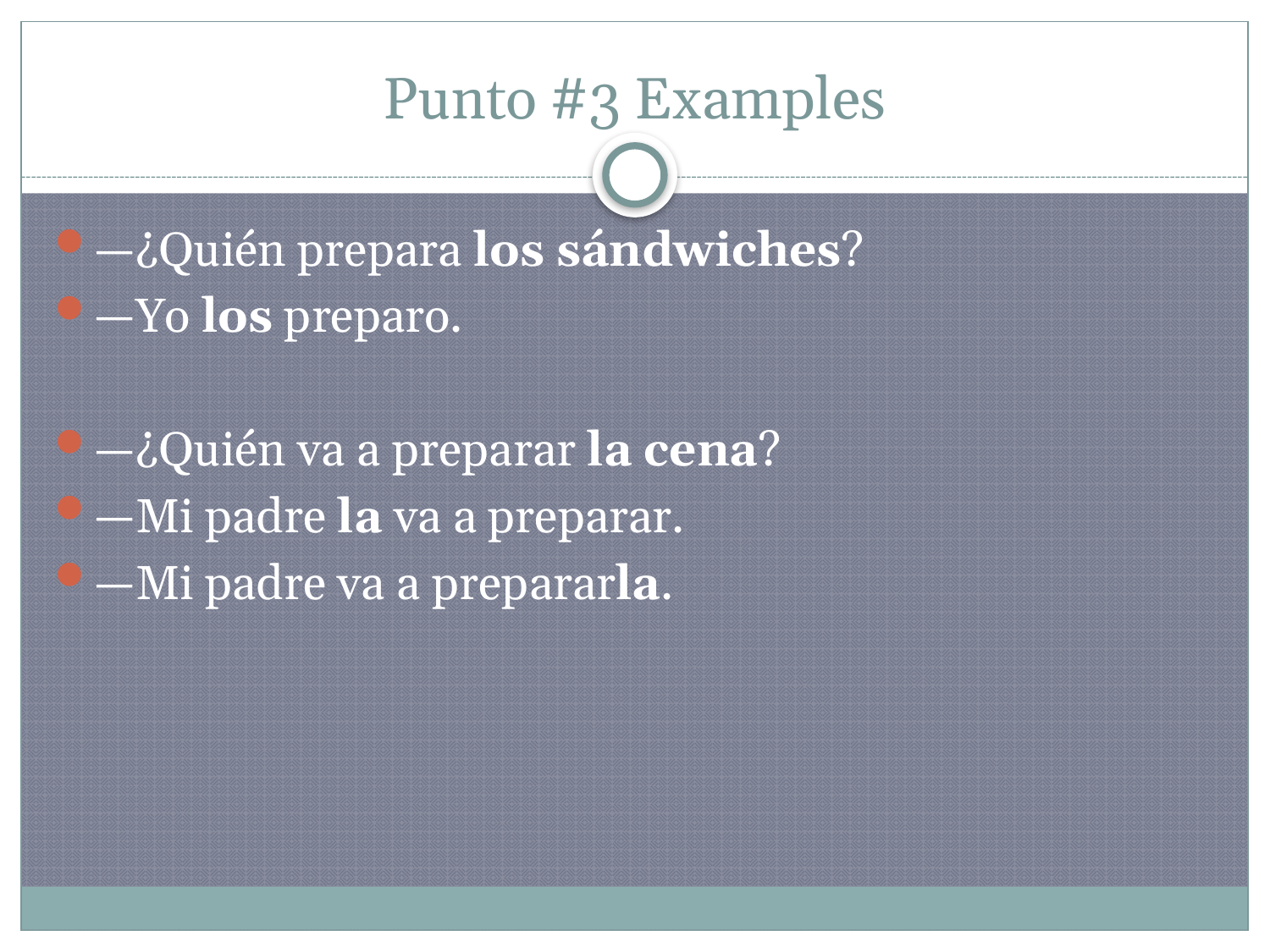

# Punto #3 Examples
—¿Quién prepara los sándwiches?
—Yo los preparo.

—¿Quién va a preparar la cena?
—Mi padre la va a preparar.
—Mi padre va a prepararla.